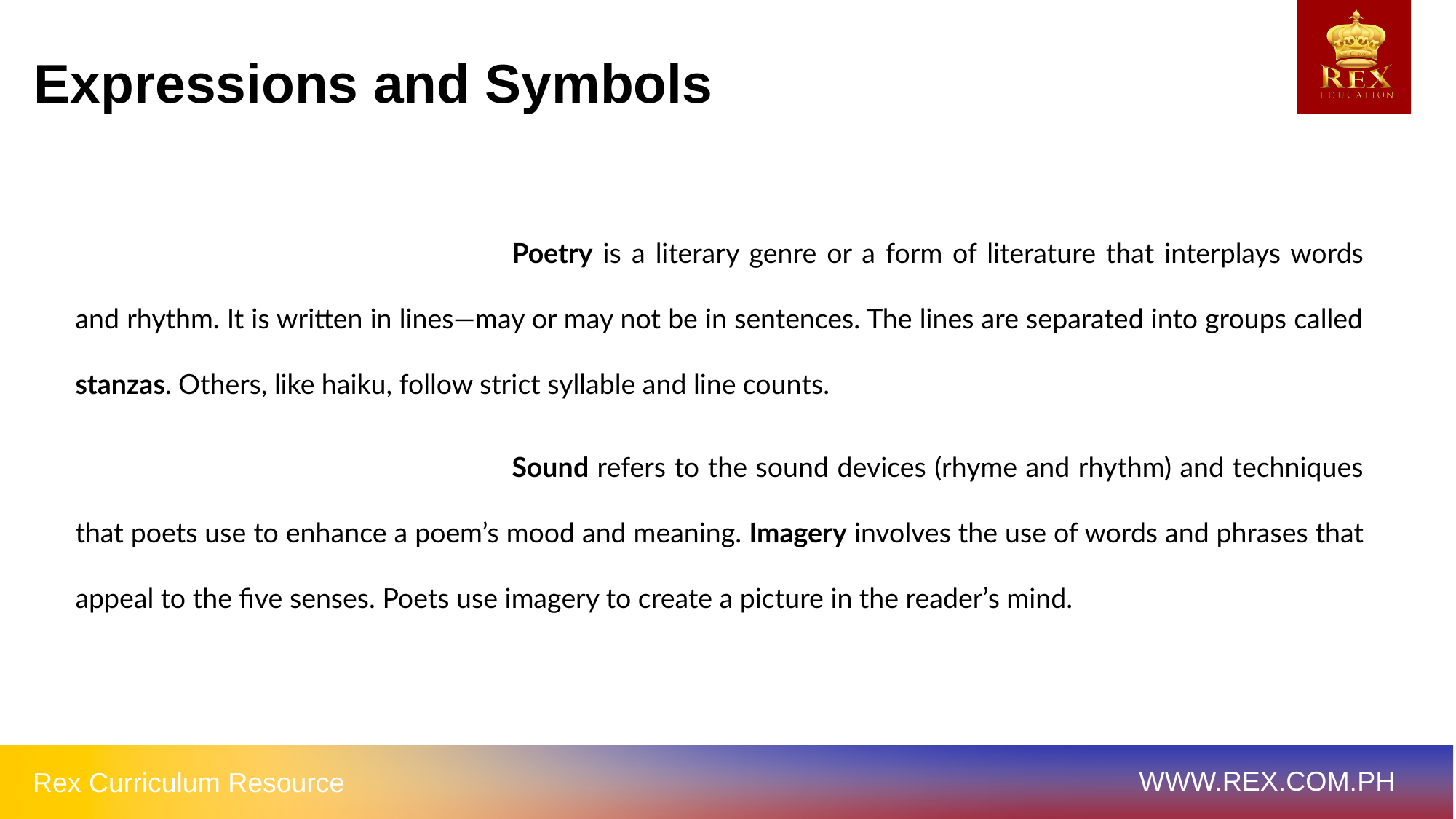

Expressions and Symbols
				Poetry is a literary genre or a form of literature that interplays words and rhythm. It is written in lines—may or may not be in sentences. The lines are separated into groups called stanzas. Others, like haiku, follow strict syllable and line counts.
				Sound refers to the sound devices (rhyme and rhythm) and techniques that poets use to enhance a poem’s mood and meaning. Imagery involves the use of words and phrases that appeal to the five senses. Poets use imagery to create a picture in the reader’s mind.